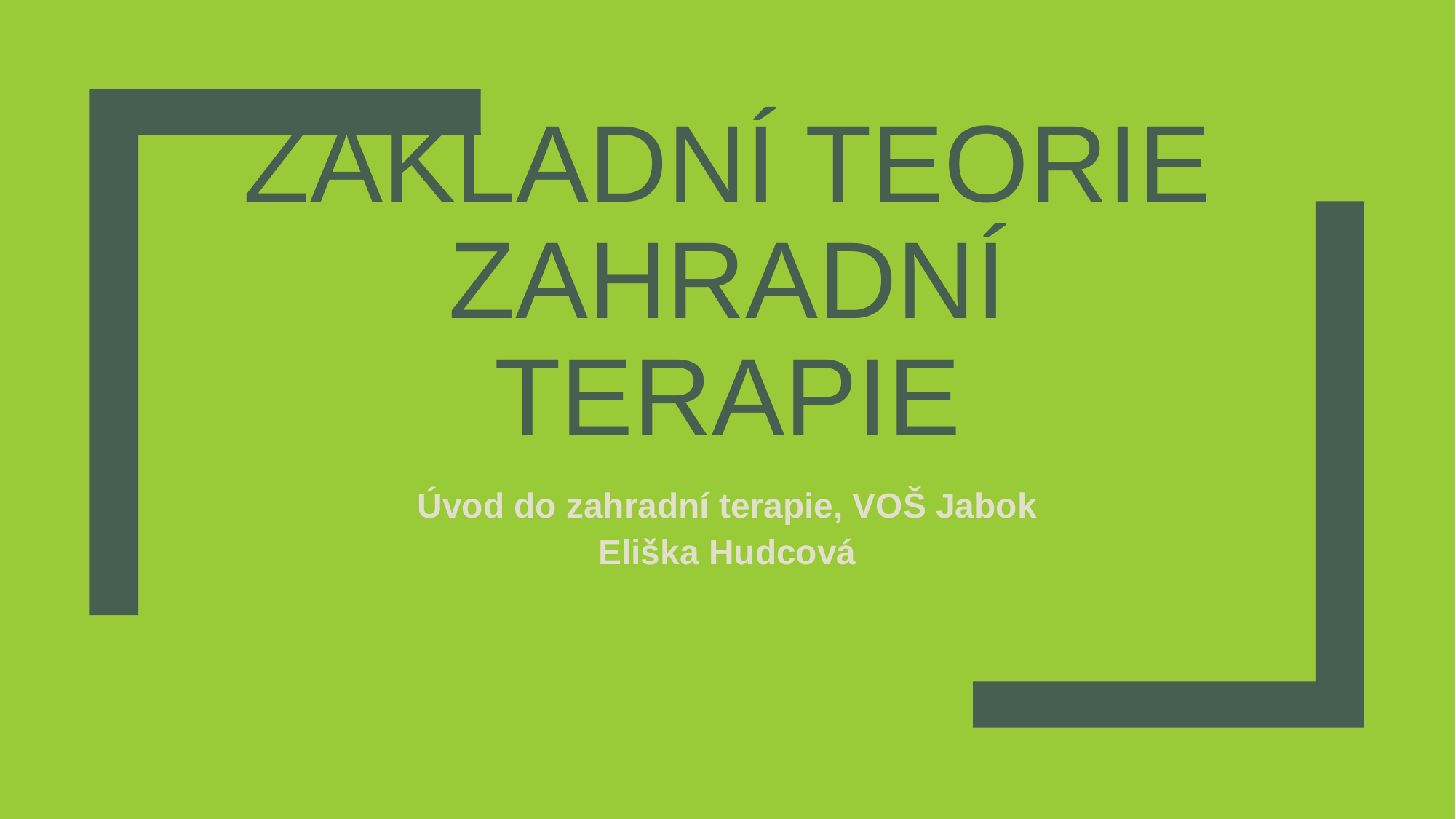

# Základní teorie zahradní terapie
Úvod do zahradní terapie, VOŠ Jabok
Eliška Hudcová